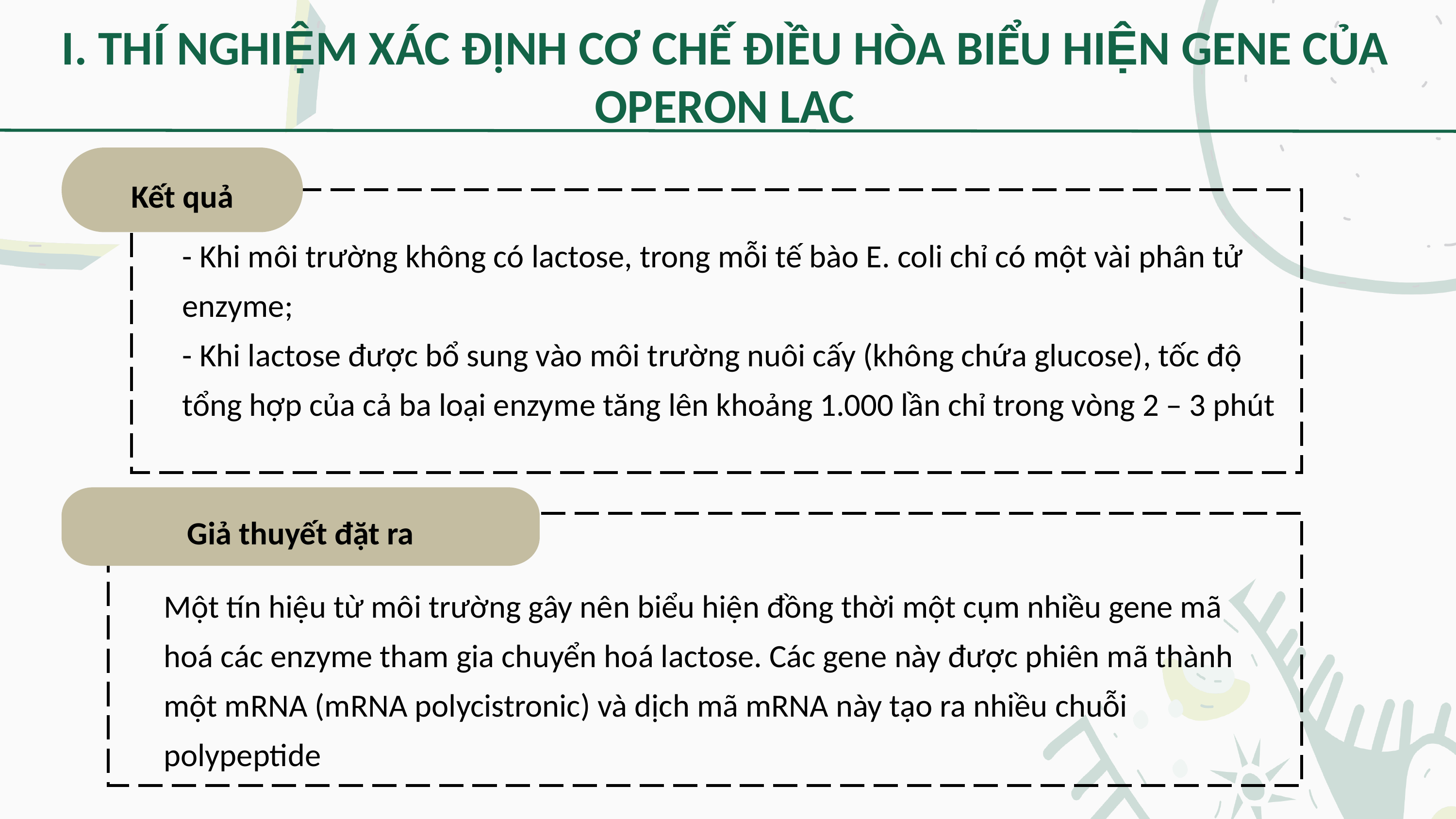

I. THÍ NGHIỆM XÁC ĐỊNH CƠ CHẾ ĐIỀU HÒA BIỂU HIỆN GENE CỦA OPERON LAC

Kết quả

- Khi môi trường không có lactose, trong mỗi tế bào E. coli chỉ có một vài phân tử enzyme;
- Khi lactose được bổ sung vào môi trường nuôi cấy (không chứa glucose), tốc độ tổng hợp của cả ba loại enzyme tăng lên khoảng 1.000 lần chỉ trong vòng 2 – 3 phút

Giả thuyết đặt ra

Một tín hiệu từ môi trường gây nên biểu hiện đồng thời một cụm nhiều gene mã hoá các enzyme tham gia chuyển hoá lactose. Các gene này được phiên mã thành một mRNA (mRNA polycistronic) và dịch mã mRNA này tạo ra nhiều chuỗi polypeptide